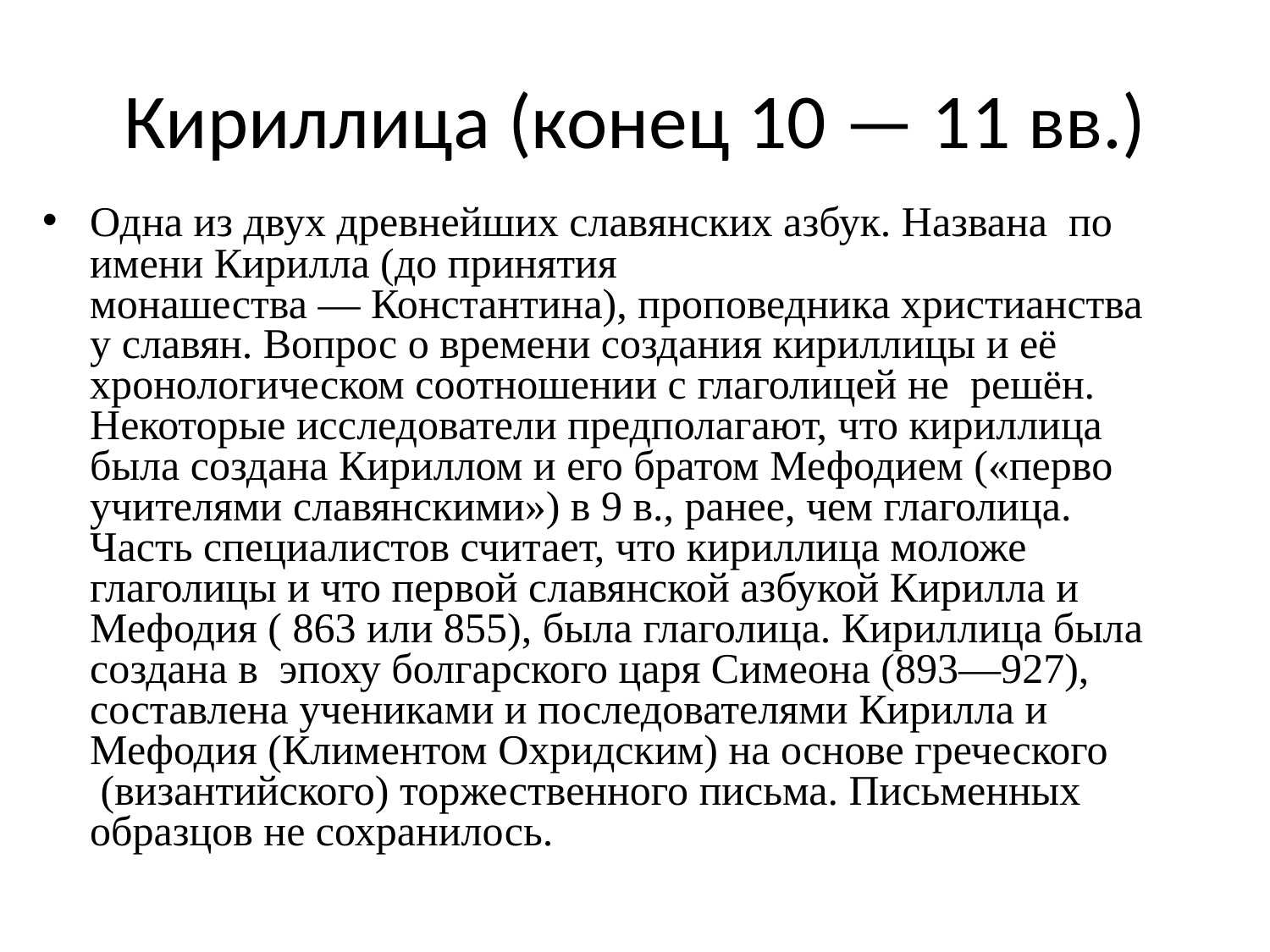

Кириллица (конец 10 — 11 вв.)
Одна из двух древнейших славянских азбук. Названа  по имени Кирилла (до принятия монашества — Константина), проповедника христианства у славян. Вопрос о времени создания кириллицы и её хронологическом соотношении с глаголицей не  решён. Некоторые исследователи предполагают, что кириллица была создана Кириллом и его братом Мефодием («перво­учителями славянскими») в 9 в., ранее, чем глаголица. Часть специалистов считает, что кириллица моложе глаголицы и что первой славянской азбукой Кирилла и Мефодия ( 863 или 855), была глаголица. Кириллица была создана в  эпоху болгарского царя Симеона (893—927), составлена учениками и последователями Кирилла и Мефодия (Климентом Охридским) на основе греческого  (византийского) торжественного письма. Письменных образцов не сохранилось.